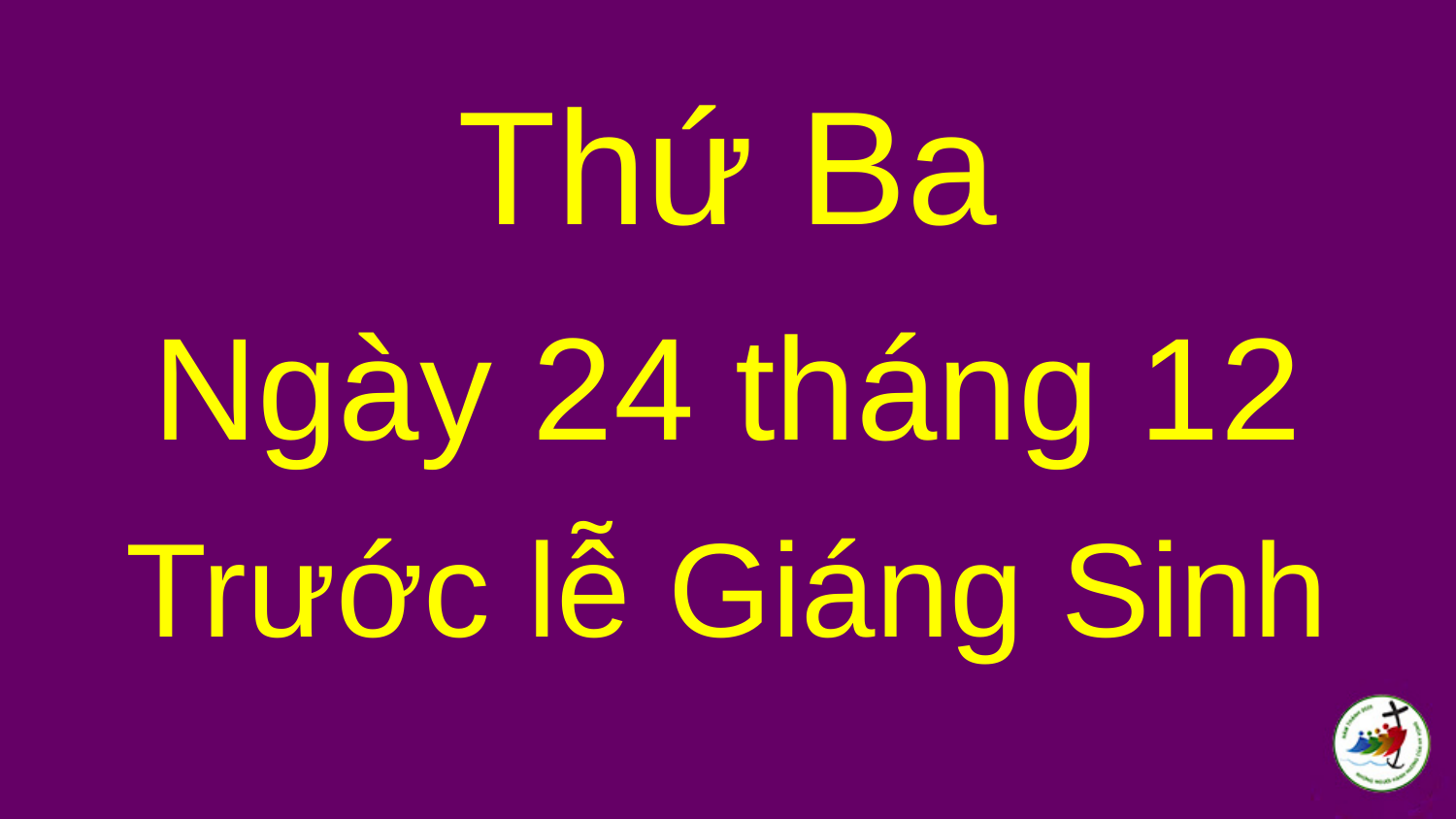

Thứ Ba
Ngày 24 tháng 12
Trước lễ Giáng Sinh
#